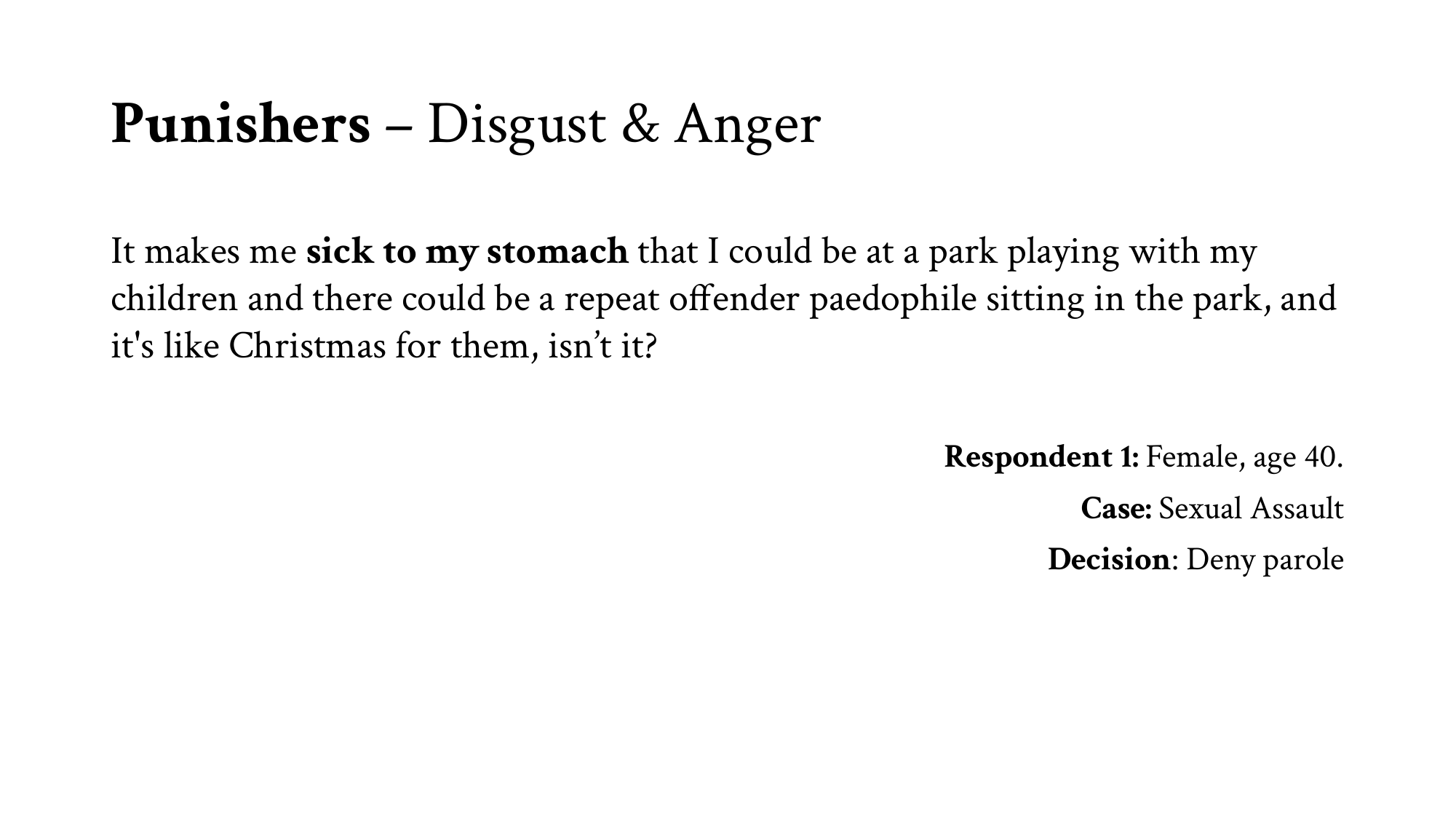

# Punishers – Disgust & Anger
It makes me sick to my stomach that I could be at a park playing with my children and there could be a repeat offender paedophile sitting in the park, and it's like Christmas for them, isn’t it?

Respondent 1: Female, age 40.
Case: Sexual Assault
Decision: Deny parole